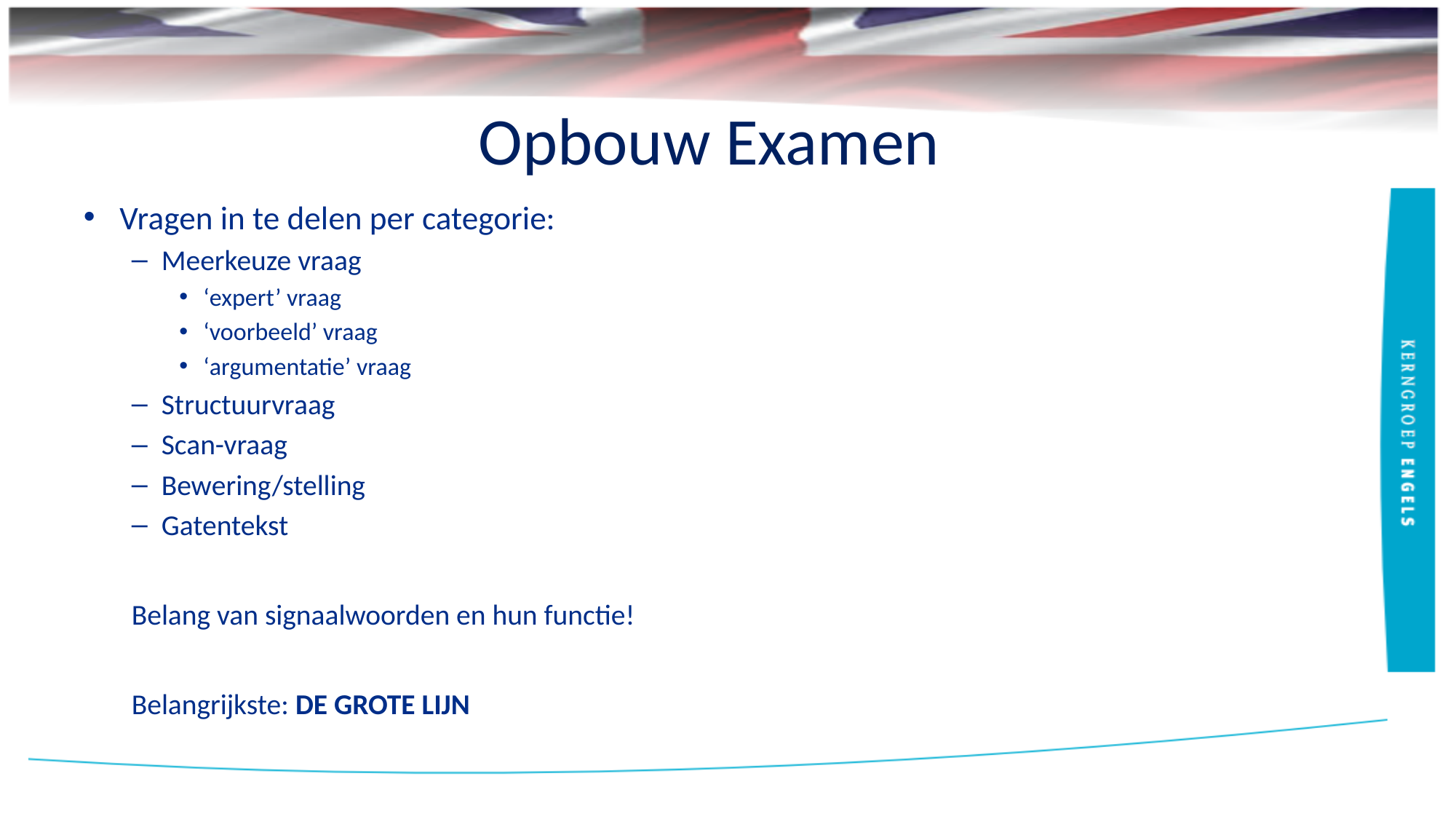

# Opbouw Examen
Vragen in te delen per categorie:
Meerkeuze vraag
‘expert’ vraag
‘voorbeeld’ vraag
‘argumentatie’ vraag
Structuurvraag
Scan-vraag
Bewering/stelling
Gatentekst

Belang van signaalwoorden en hun functie!

Belangrijkste: DE GROTE LIJN